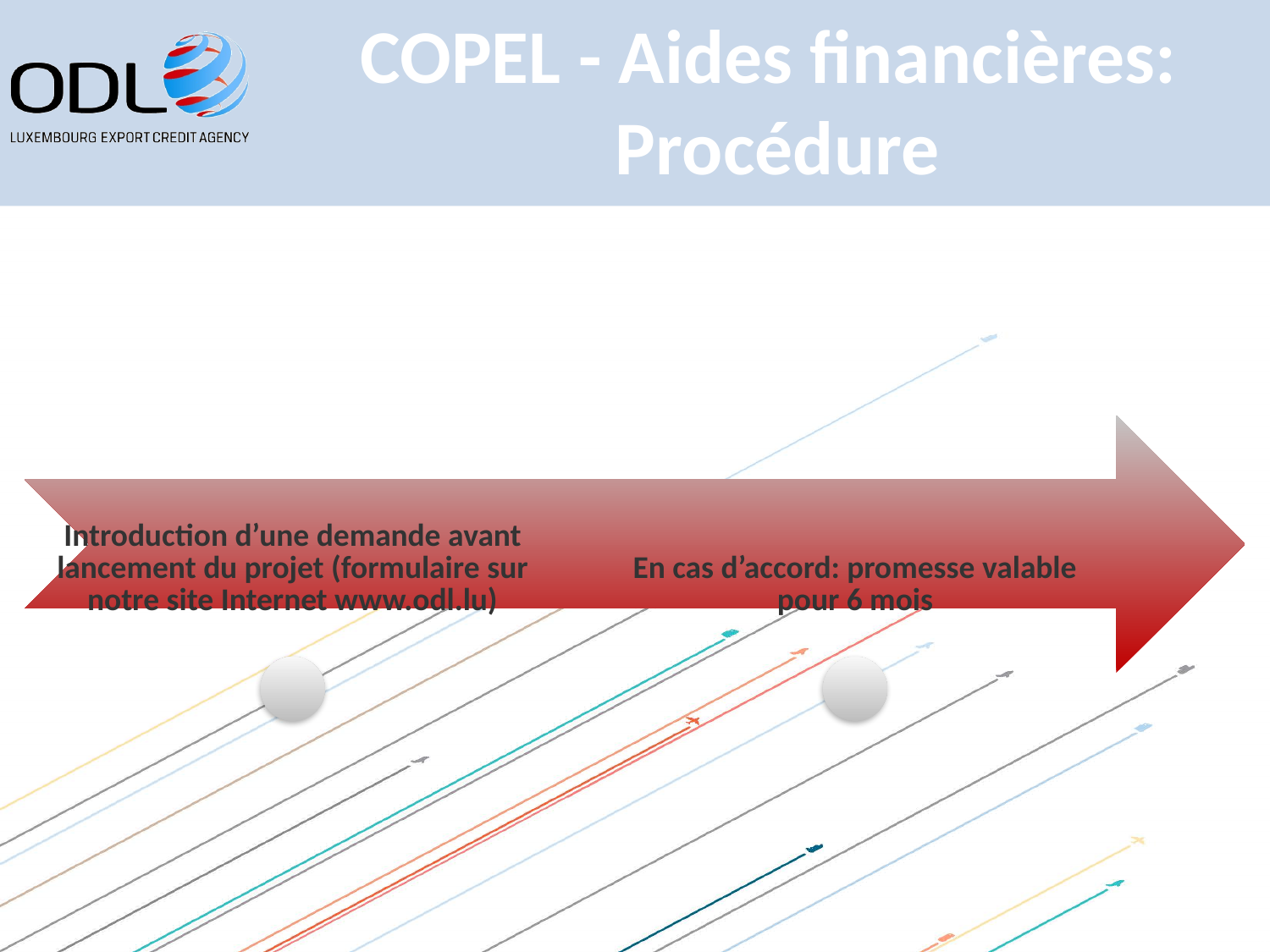

# COPEL - Aides financières: Procédure
Introduction d’une demande avant lancement du projet (formulaire sur notre site Internet www.odl.lu)
En cas d’accord: promesse valable pour 6 mois
5